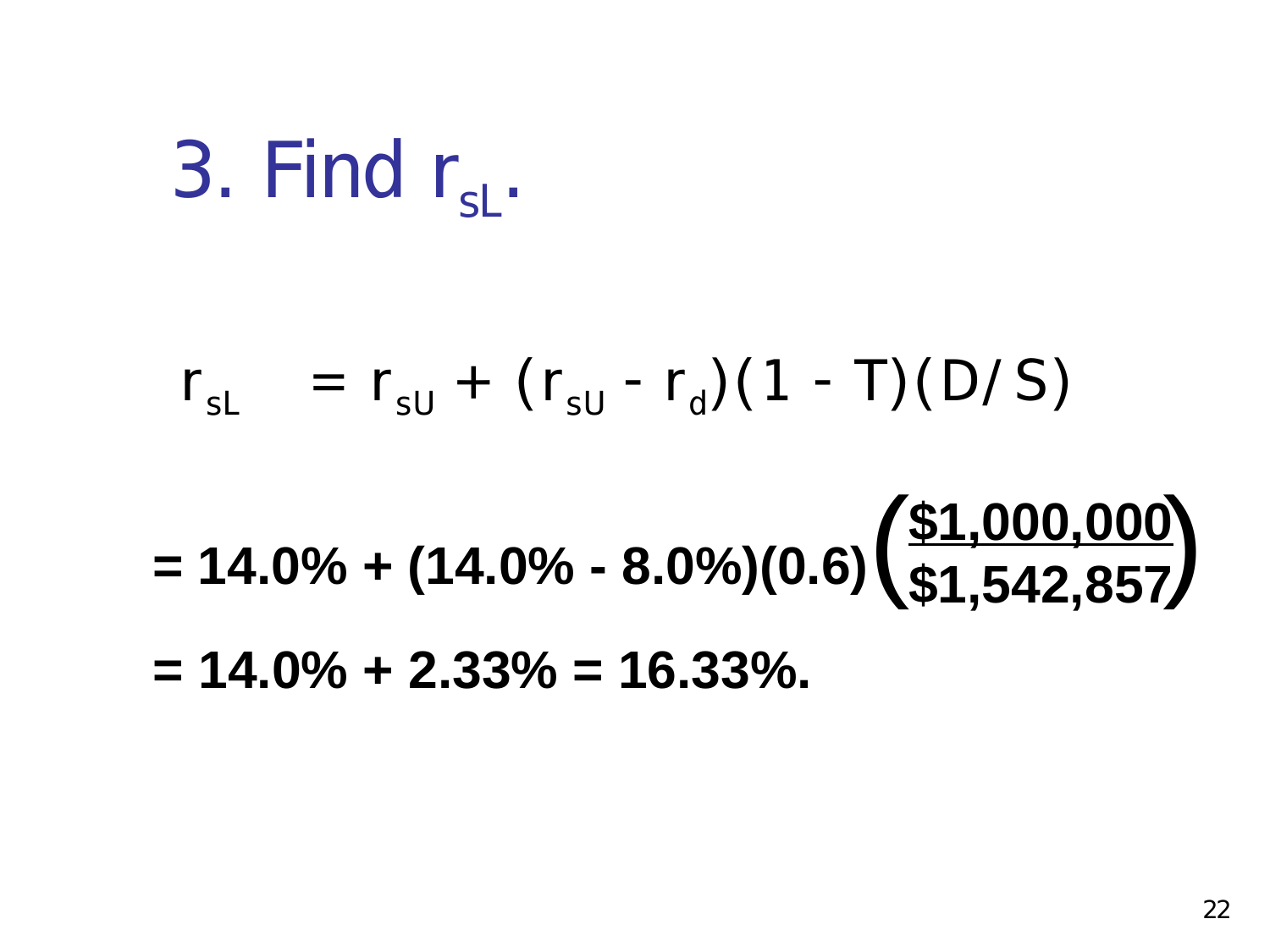

# 3. Find rsL.
rsL	= rsU + (rsU - rd)(1 - T)(D/S)

	= 14.0% + (14.0% - 8.0%)(0.6)(                )
      = 14.0% + 2.33% = 16.33%.
$1,000,000
$1,542,857
22